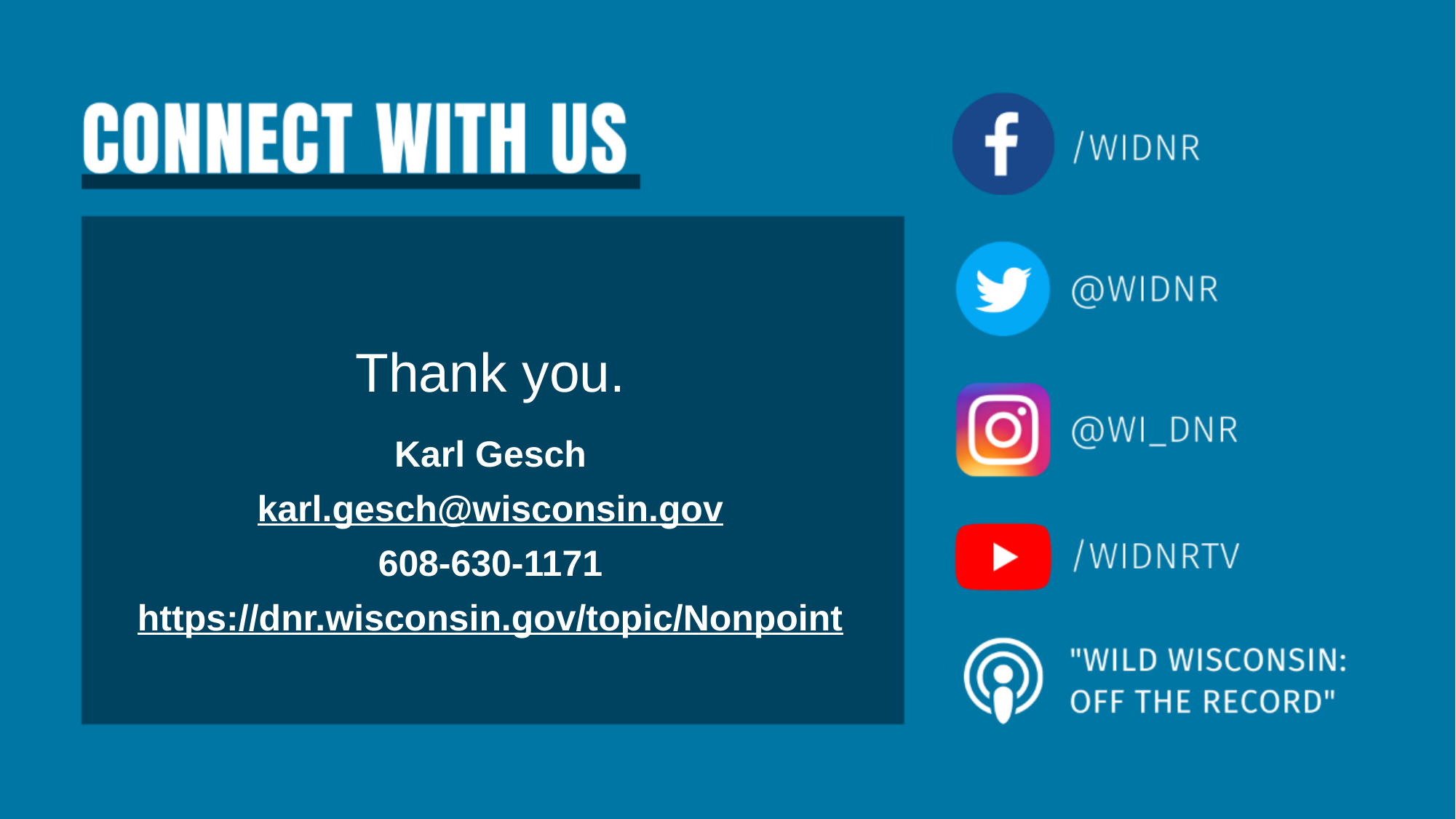

# Thank you.
Karl Gesch
karl.gesch@wisconsin.gov
608-630-1171
https://dnr.wisconsin.gov/topic/Nonpoint